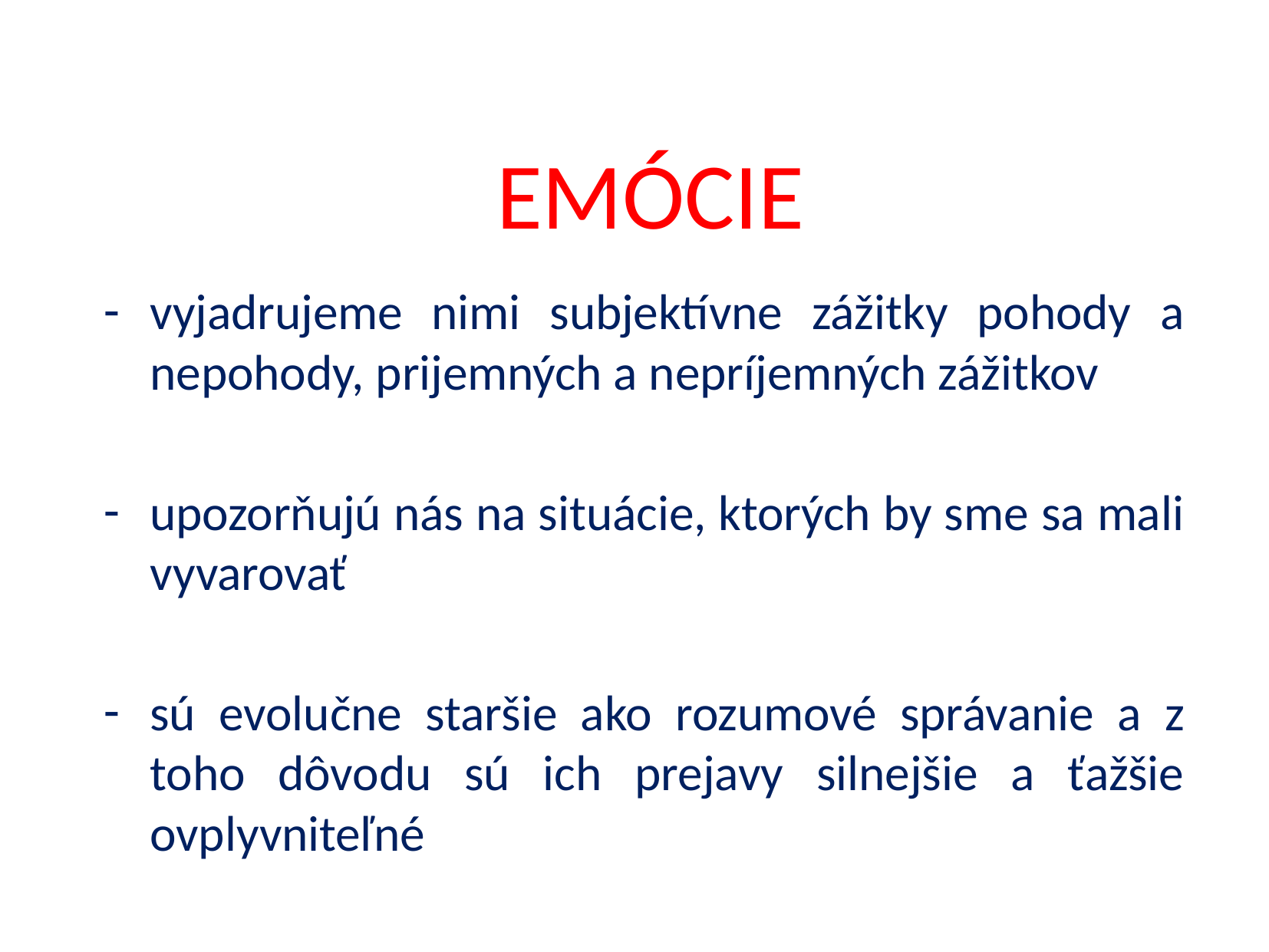

#

EMÓCIE

vyjadrujeme nimi subjektívne zážitky pohody a nepohody, prijemných a nepríjemných zážitkov

upozorňujú nás na situácie, ktorých by sme sa mali vyvarovať

sú evolučne staršie ako rozumové správanie a z toho dôvodu sú ich prejavy silnejšie a ťažšie ovplyvniteľné